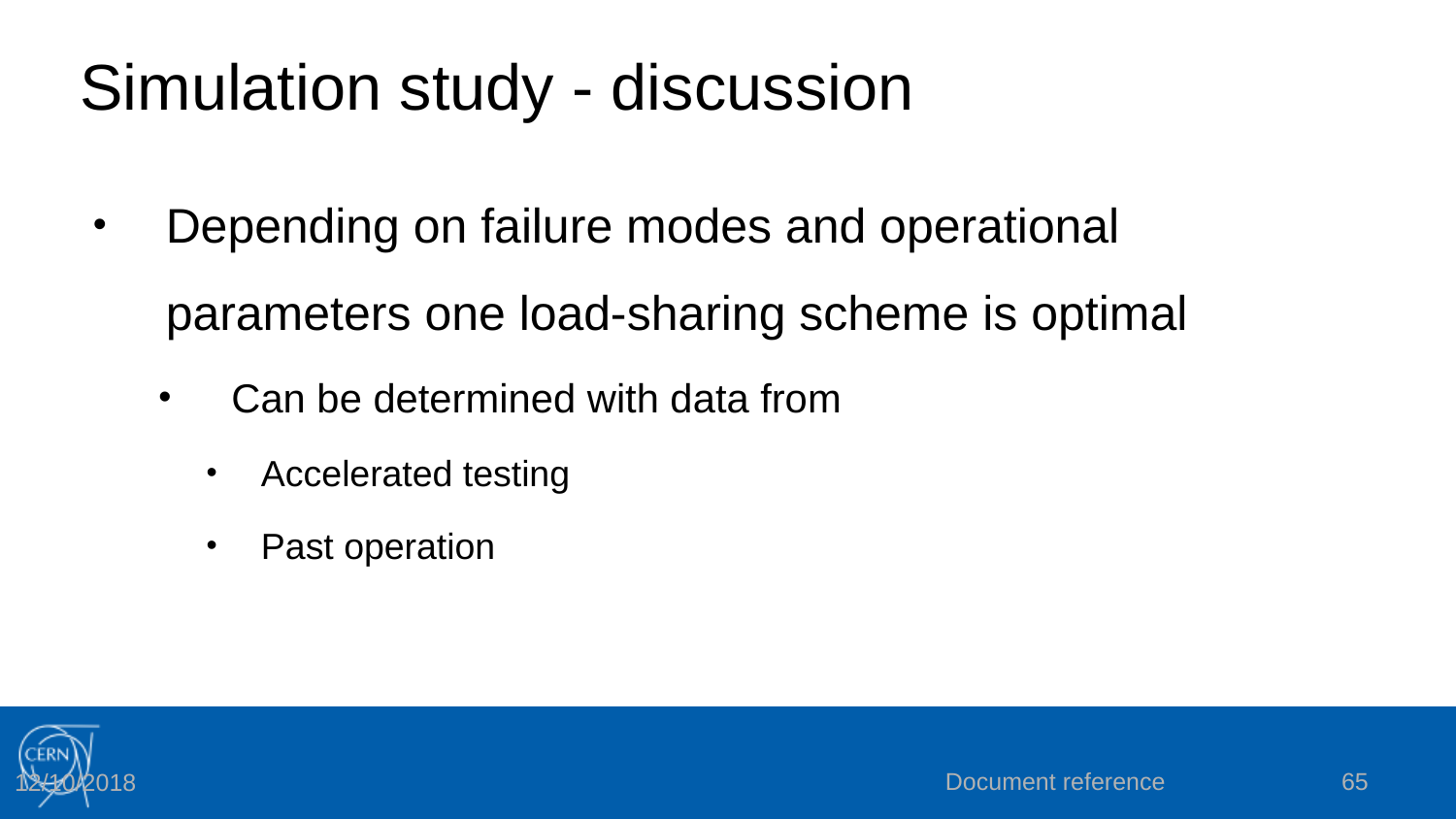

# Simulation study - discussion
Depending on failure modes and operational parameters one load-sharing scheme is optimal
Can be determined with data from
Accelerated testing
Past operation
Document reference
65
12/10/2018